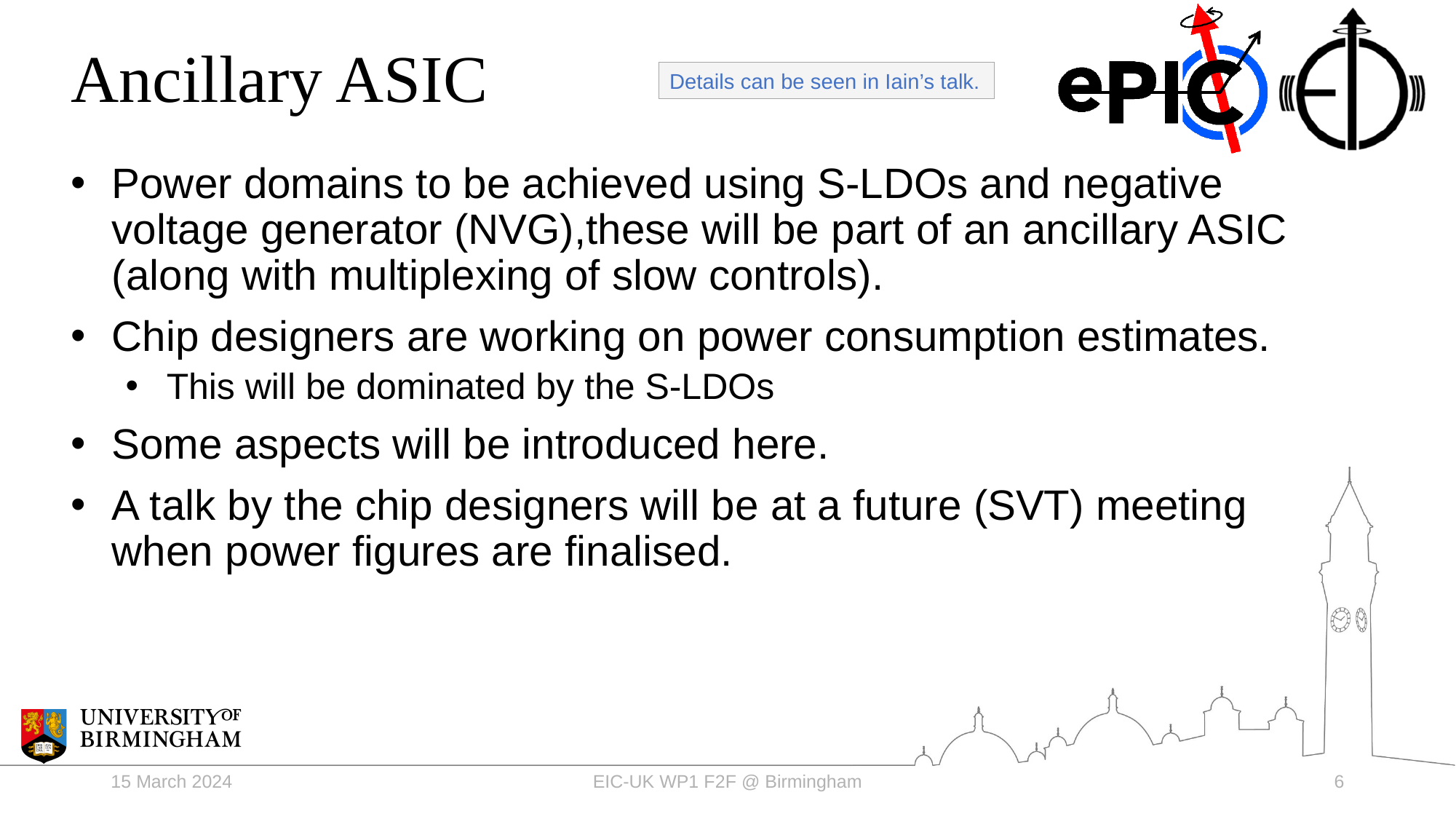

# Ancillary ASIC
Details can be seen in Iain’s talk.
Power domains to be achieved using S-LDOs and negative voltage generator (NVG),these will be part of an ancillary ASIC (along with multiplexing of slow controls).
Chip designers are working on power consumption estimates.
This will be dominated by the S-LDOs
Some aspects will be introduced here.
A talk by the chip designers will be at a future (SVT) meeting when power figures are finalised.
15 March 2024
EIC-UK WP1 F2F @ Birmingham
6